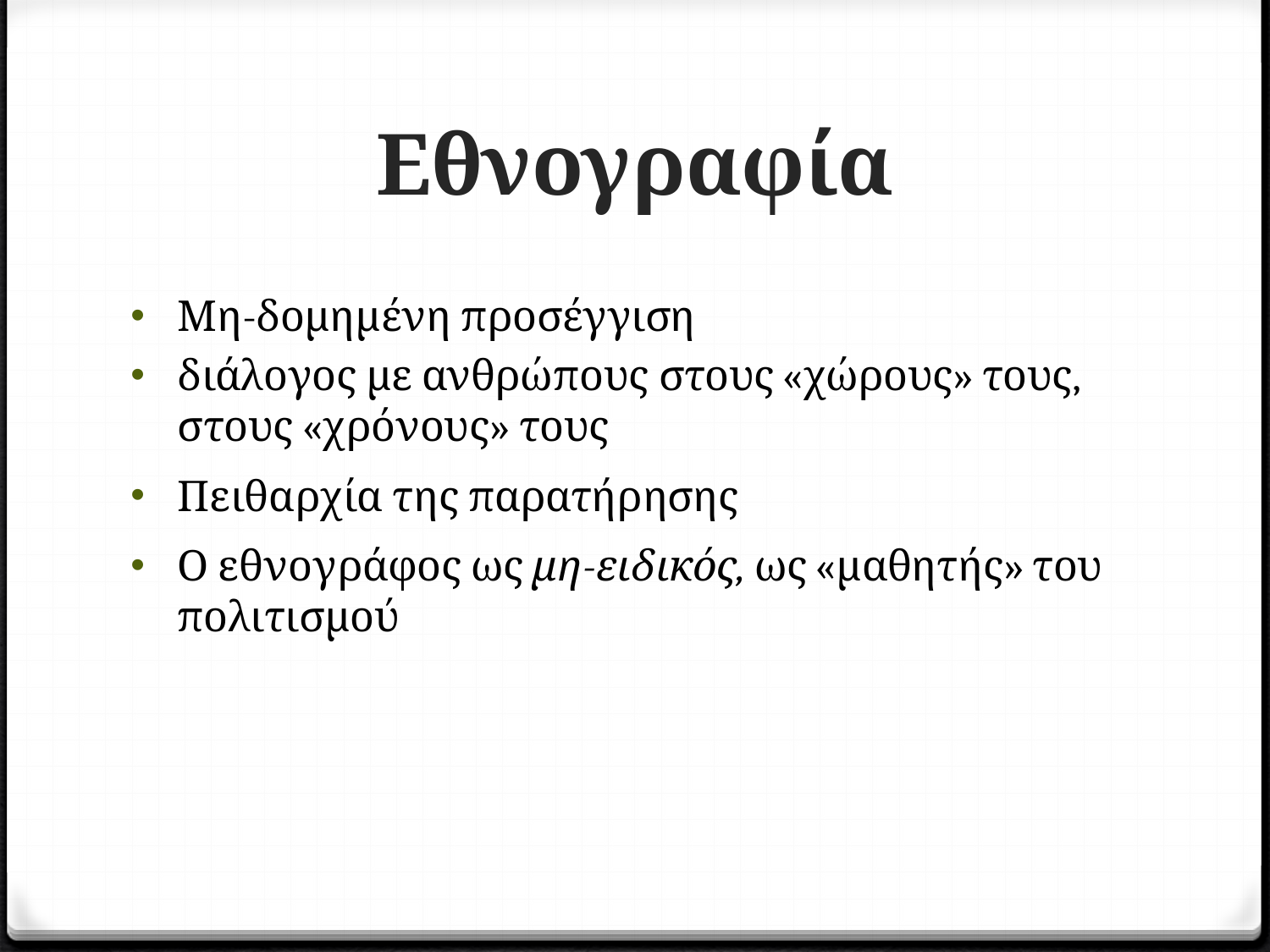

# Εθνογραφία
Μη-δομημένη προσέγγιση
διάλογος με ανθρώπους στους «χώρους» τους, στους «χρόνους» τους

Πειθαρχία της παρατήρησης

Ο εθνογράφος ως μη-ειδικός, ως «μαθητής» του πολιτισμού